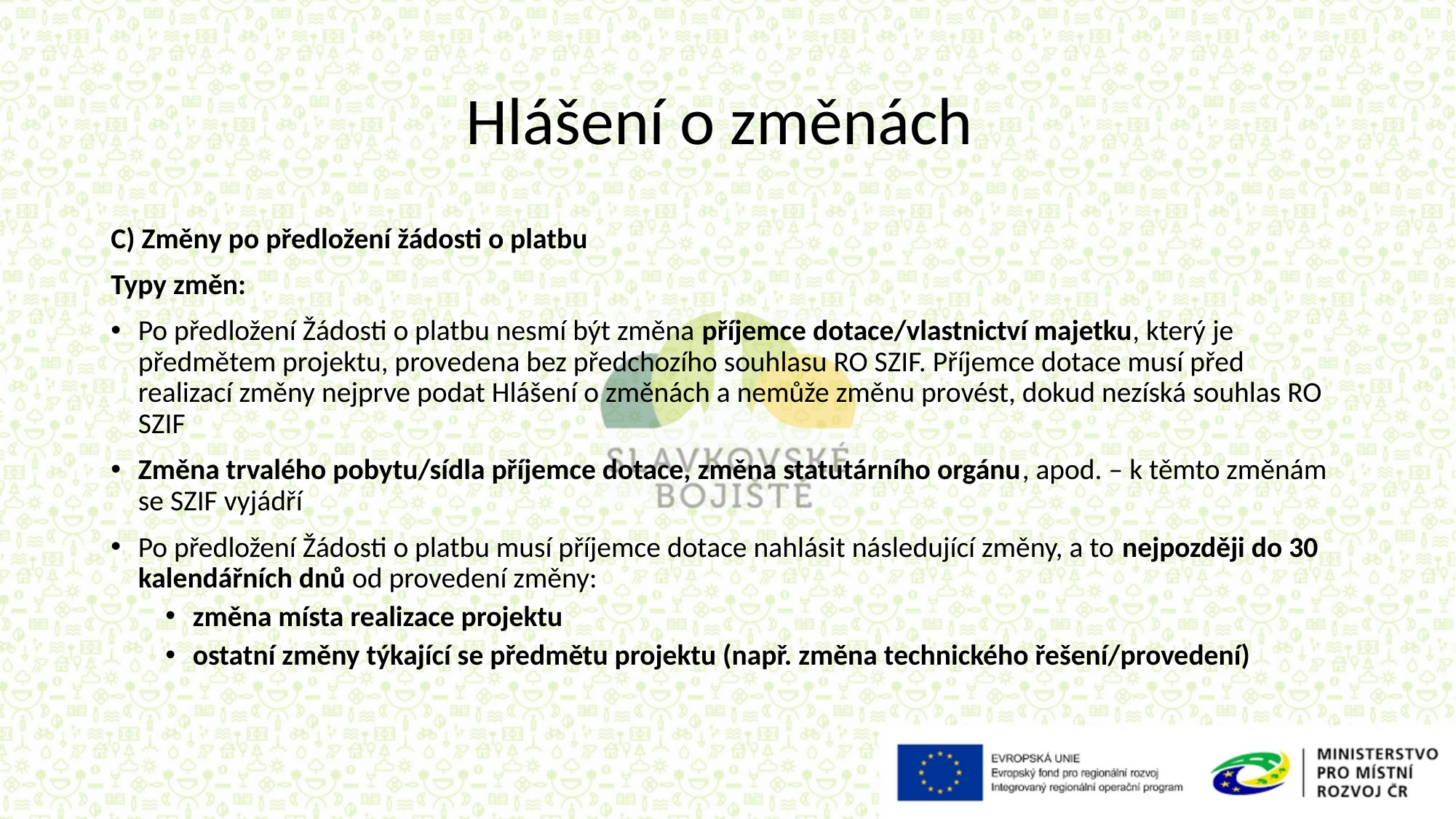

# Hlášení o změnách
C) Změny po předložení žádosti o platbu
Typy změn:
Po předložení Žádosti o platbu nesmí být změna příjemce dotace/vlastnictví majetku, který je předmětem projektu, provedena bez předchozího souhlasu RO SZIF. Příjemce dotace musí před realizací změny nejprve podat Hlášení o změnách a nemůže změnu provést, dokud nezíská souhlas RO SZIF
Změna trvalého pobytu/sídla příjemce dotace, změna statutárního orgánu, apod. – k těmto změnám se SZIF vyjádří
Po předložení Žádosti o platbu musí příjemce dotace nahlásit následující změny, a to nejpozději do 30 kalendářních dnů od provedení změny:
změna místa realizace projektu
ostatní změny týkající se předmětu projektu (např. změna technického řešení/provedení)